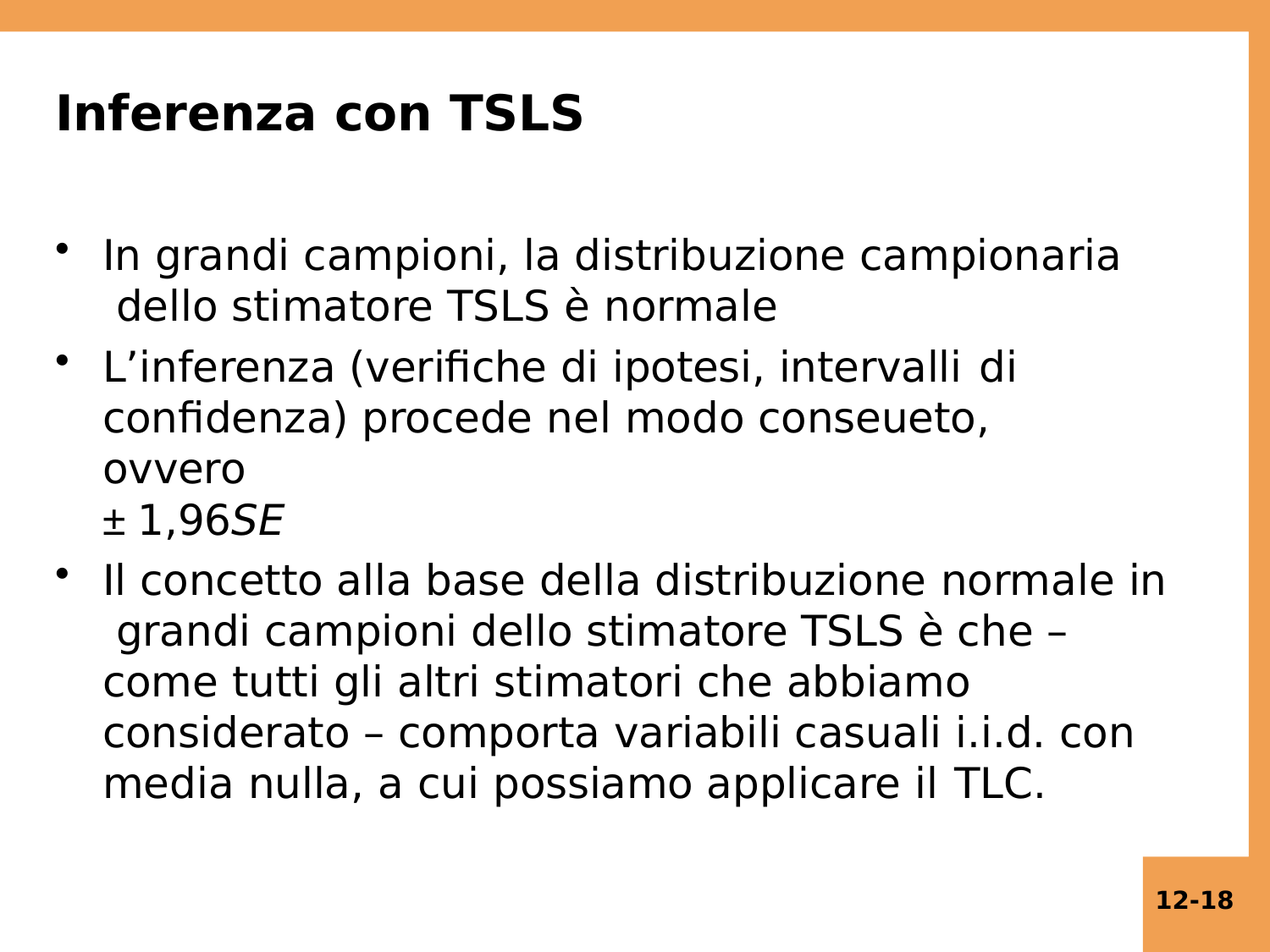

# Inferenza con TSLS
In grandi campioni, la distribuzione campionaria  dello stimatore TSLS è normale
L’inferenza (verifiche di ipotesi, intervalli di
confidenza) procede nel modo conseueto, ovvero
± 1,96SE
Il concetto alla base della distribuzione normale in  grandi campioni dello stimatore TSLS è che –  come tutti gli altri stimatori che abbiamo  considerato – comporta variabili casuali i.i.d. con  media nulla, a cui possiamo applicare il TLC.
12-18